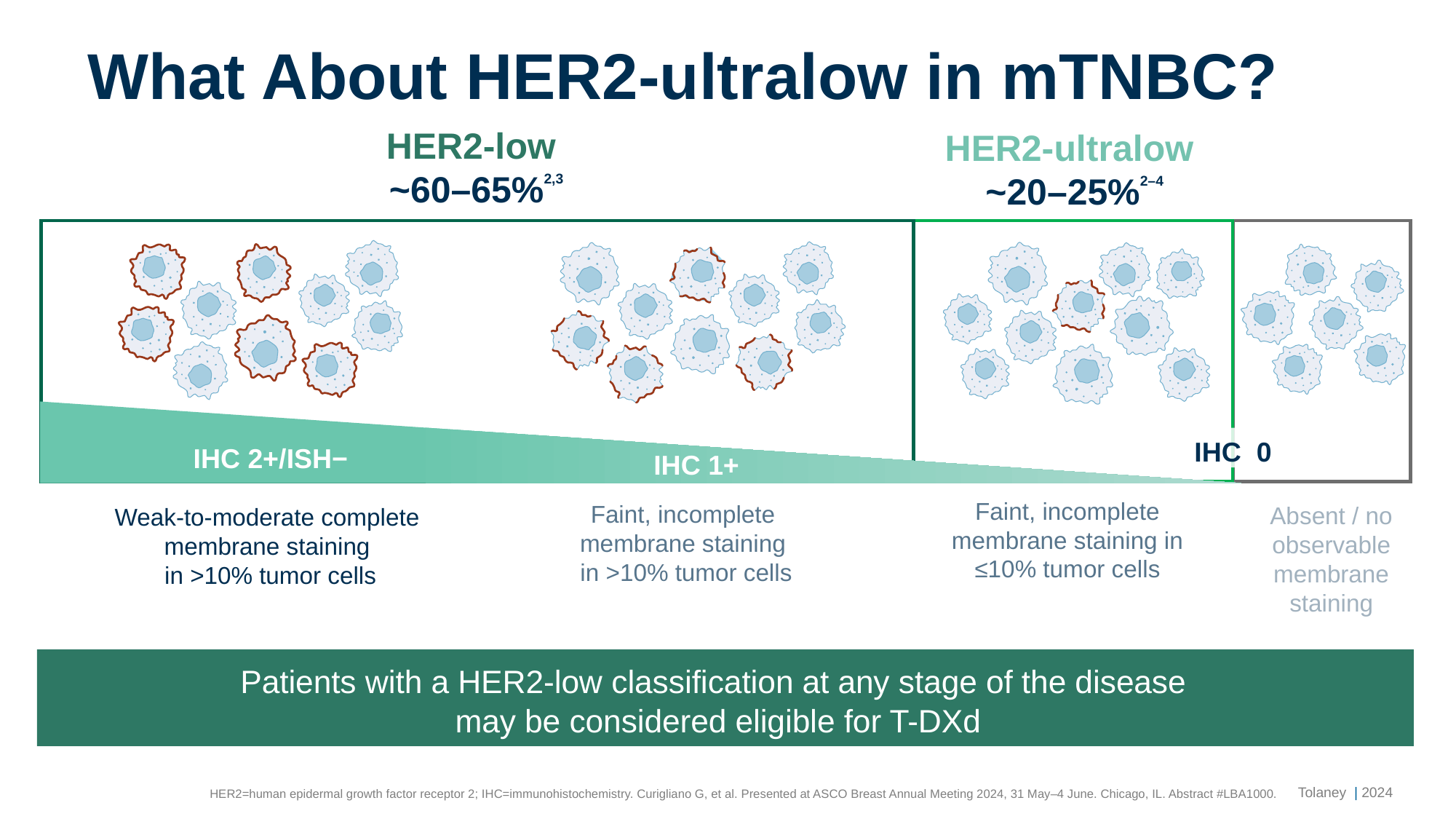

What About HER2-ultralow in mTNBC?
HER2-low
~60–65%2,3
HER2-ultralow
~20–25%2–4

IHC  0
IHC 2+/ISH−
IHC 1+
Faint, incomplete membrane staining in ≤10% tumor cells
Faint, incomplete
membrane staining
in >10% tumor cells
Absent / no observable
membrane staining
Weak-to-moderate complete
membrane staining
in >10% tumor cells
Patients with a HER2-low classification at any stage of the disease
may be considered eligible for T-DXd
HER2=human epidermal growth factor receptor 2; IHC=immunohistochemistry. Curigliano G, et al. Presented at ASCO Breast Annual Meeting 2024, 31 May–4 June. Chicago, IL. Abstract #LBA1000.
Tolaney  | 2024